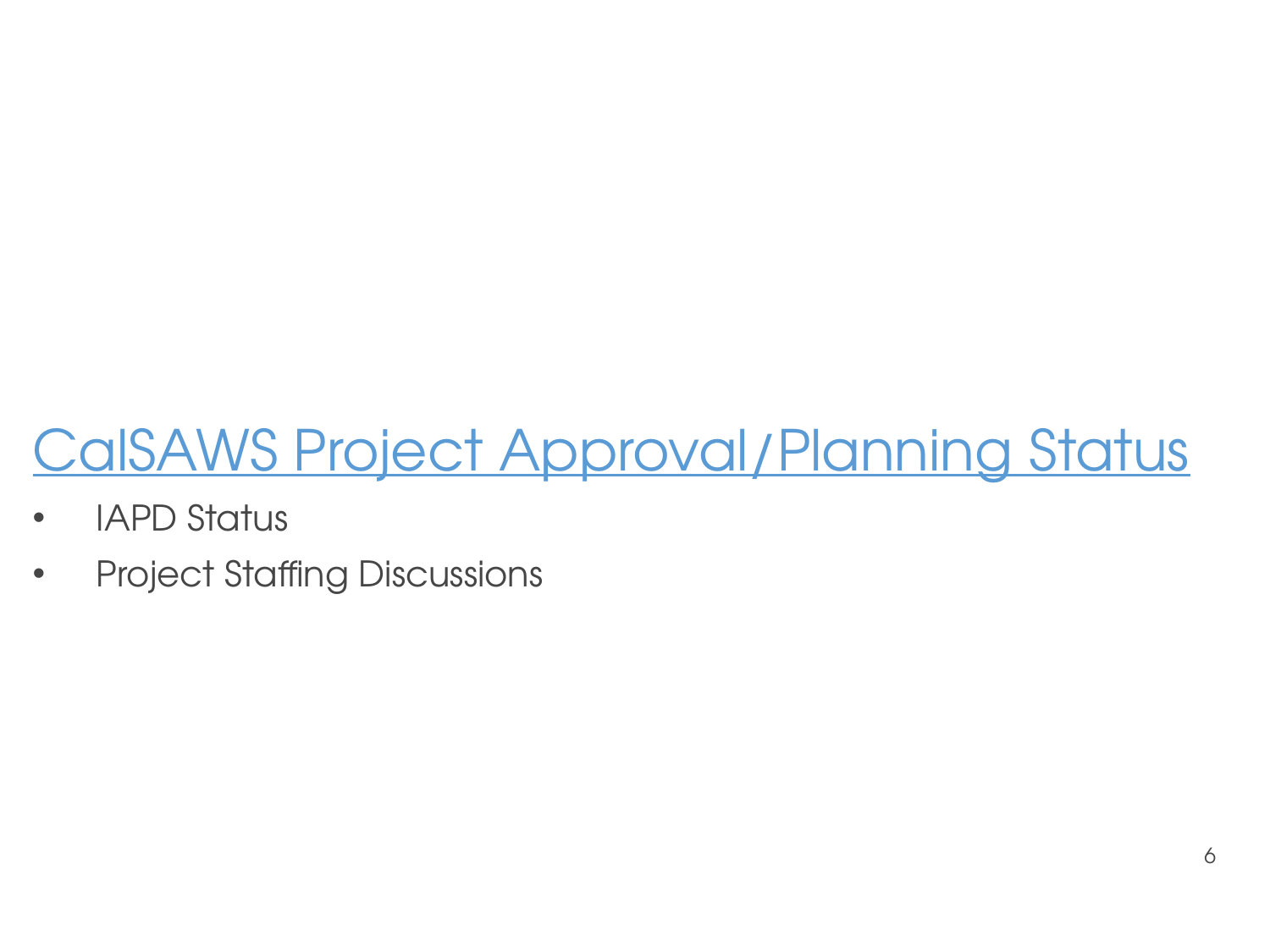

CalSAWS Project Approval/Planning Status
IAPD Status
Project Staffing Discussions
6